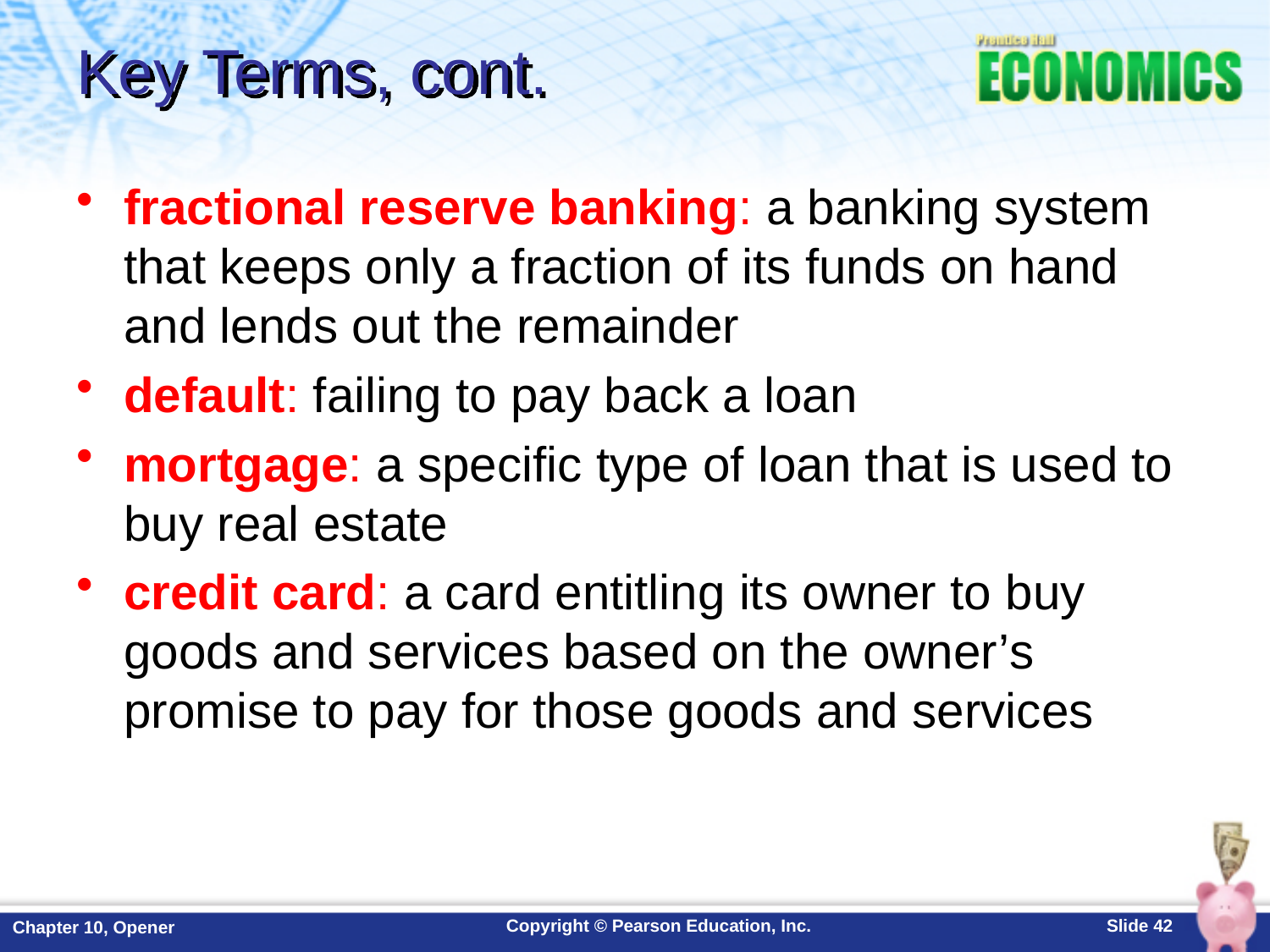

# Key Terms, cont.
fractional reserve banking: a banking system that keeps only a fraction of its funds on hand and lends out the remainder
default: failing to pay back a loan
mortgage: a specific type of loan that is used to buy real estate
credit card: a card entitling its owner to buy goods and services based on the owner’s promise to pay for those goods and services